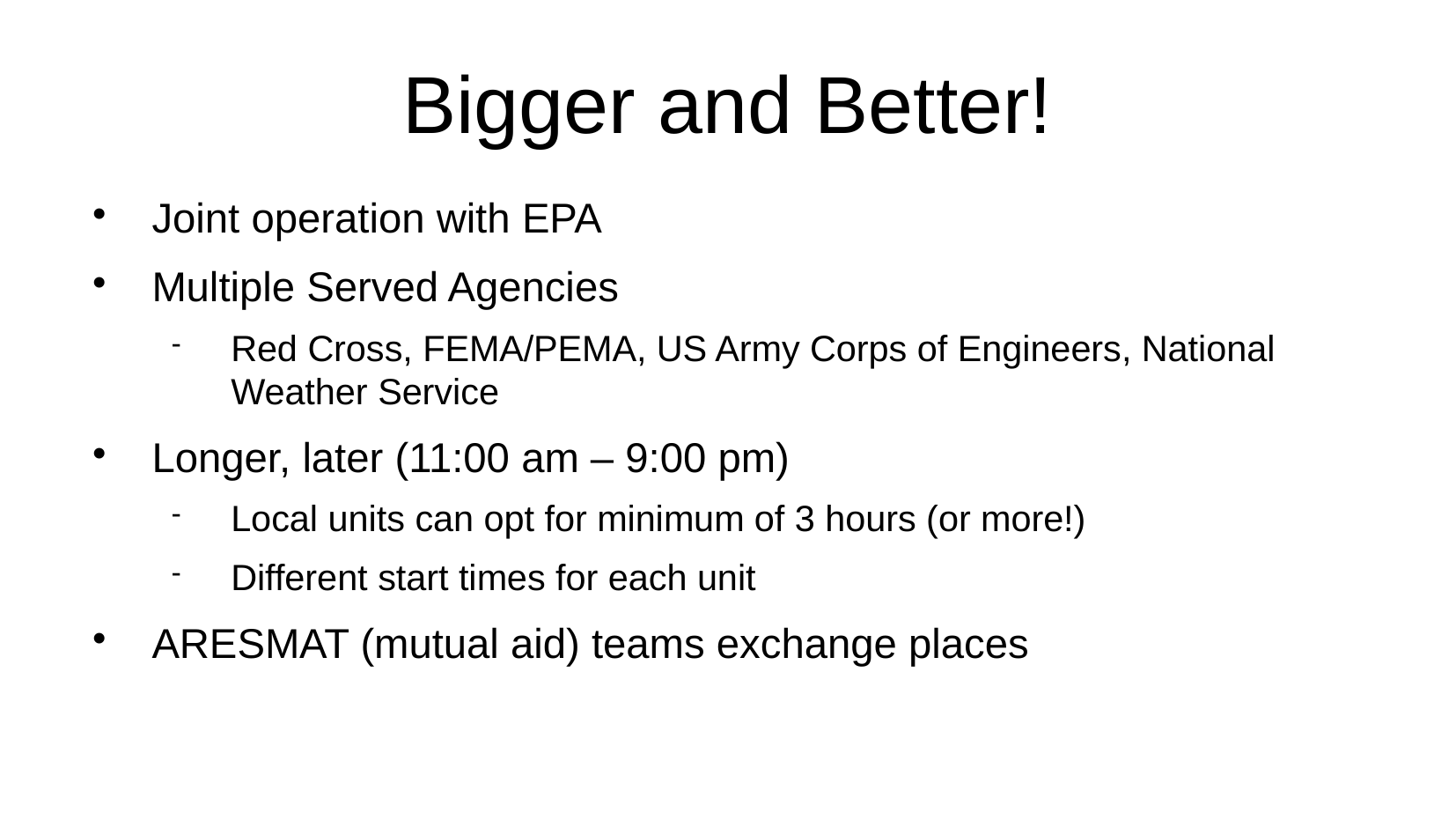

Bigger and Better!
Joint operation with EPA
Multiple Served Agencies
Red Cross, FEMA/PEMA, US Army Corps of Engineers, National Weather Service
Longer, later (11:00 am – 9:00 pm)
Local units can opt for minimum of 3 hours (or more!)
Different start times for each unit
ARESMAT (mutual aid) teams exchange places